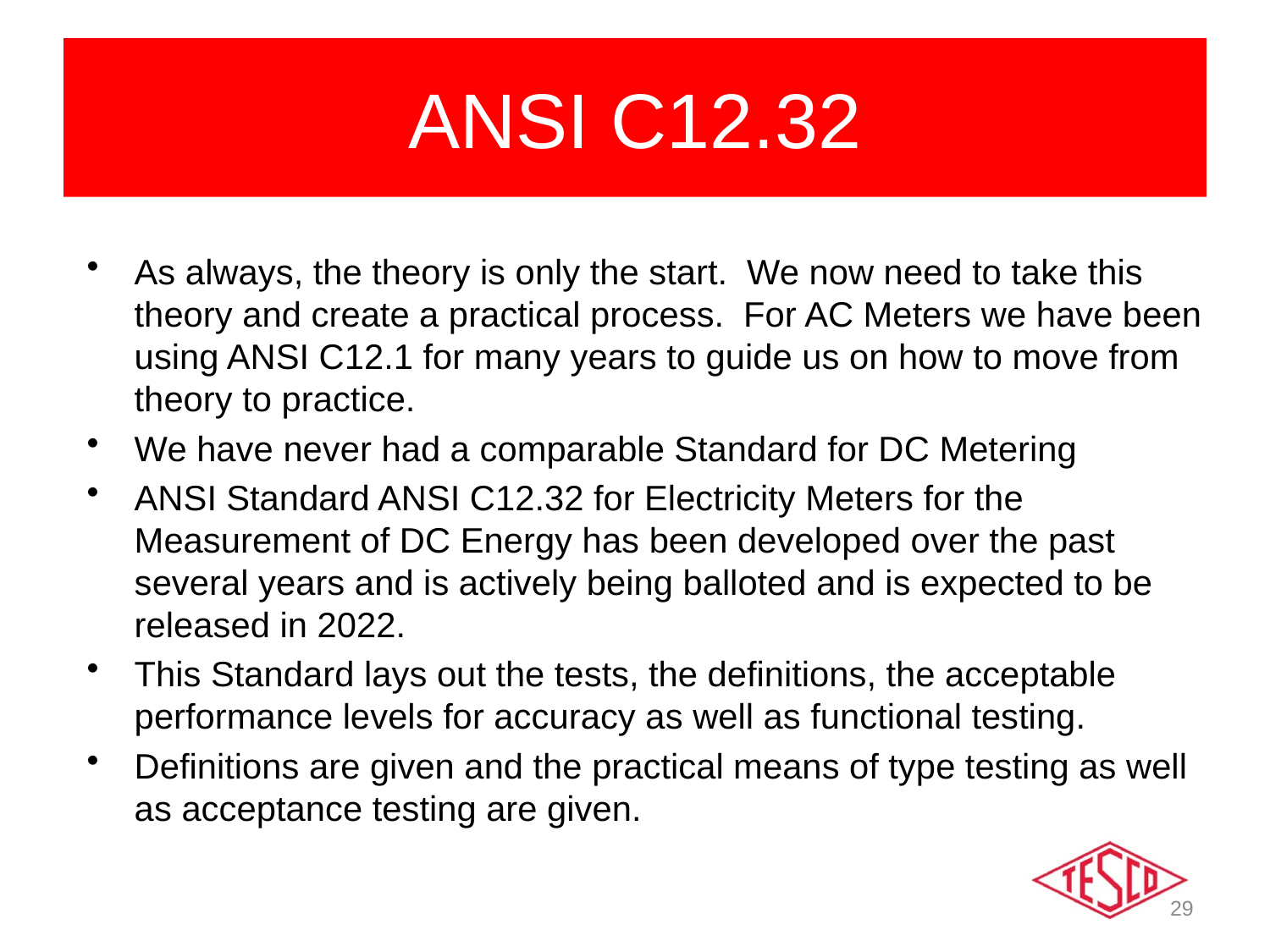

# ANSI C12.32
As always, the theory is only the start.  We now need to take this theory and create a practical process.  For AC Meters we have been using ANSI C12.1 for many years to guide us on how to move from theory to practice.
We have never had a comparable Standard for DC Metering
ANSI Standard ANSI C12.32 for Electricity Meters for the Measurement of DC Energy has been developed over the past several years and is actively being balloted and is expected to be released in 2022.
This Standard lays out the tests, the definitions, the acceptable performance levels for accuracy as well as functional testing.
Definitions are given and the practical means of type testing as well as acceptance testing are given.